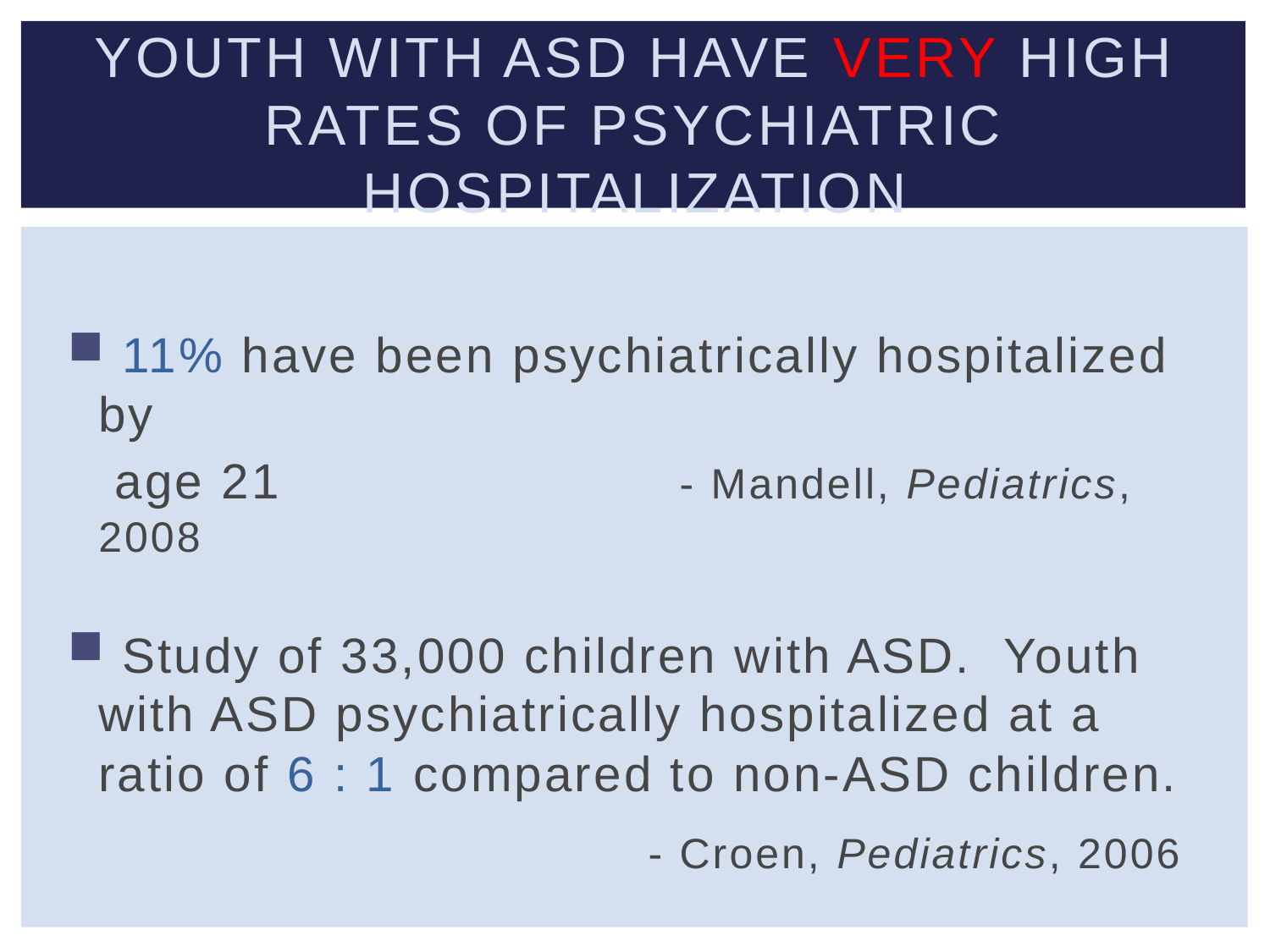

# Youth with ASD Have Very High Rates of Psychiatric Hospitalization
 11% have been psychiatrically hospitalized by
 age 21 			    - Mandell, Pediatrics, 2008
 Study of 33,000 children with ASD.  Youth with ASD psychiatrically hospitalized at a ratio of 6 : 1 compared to non-ASD children.
			 	    - Croen, Pediatrics, 2006